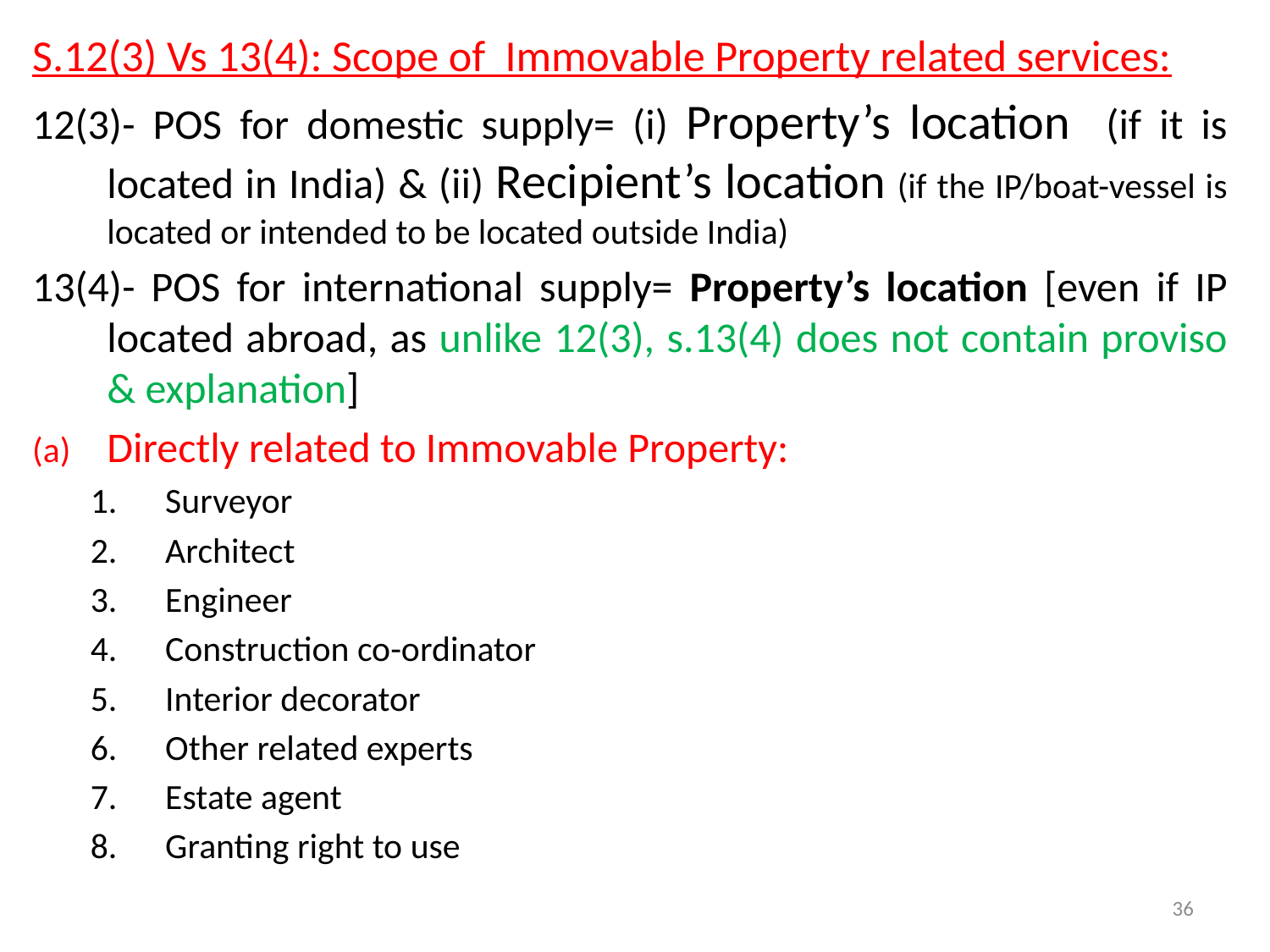

S.12(3) Vs 13(4): Scope of  Immovable Property related services:
12(3)- POS for domestic supply= (i) Property’s location  (if it is located in India) & (ii) Recipient’s location (if the IP/boat-vessel is located or intended to be located outside India)
13(4)- POS for international supply= Property’s location [even if IP located abroad, as unlike 12(3), s.13(4) does not contain proviso & explanation]
(a)	Directly related to Immovable Property:
Surveyor
Architect
Engineer
Construction co-ordinator
Interior decorator
Other related experts
Estate agent
Granting right to use

36